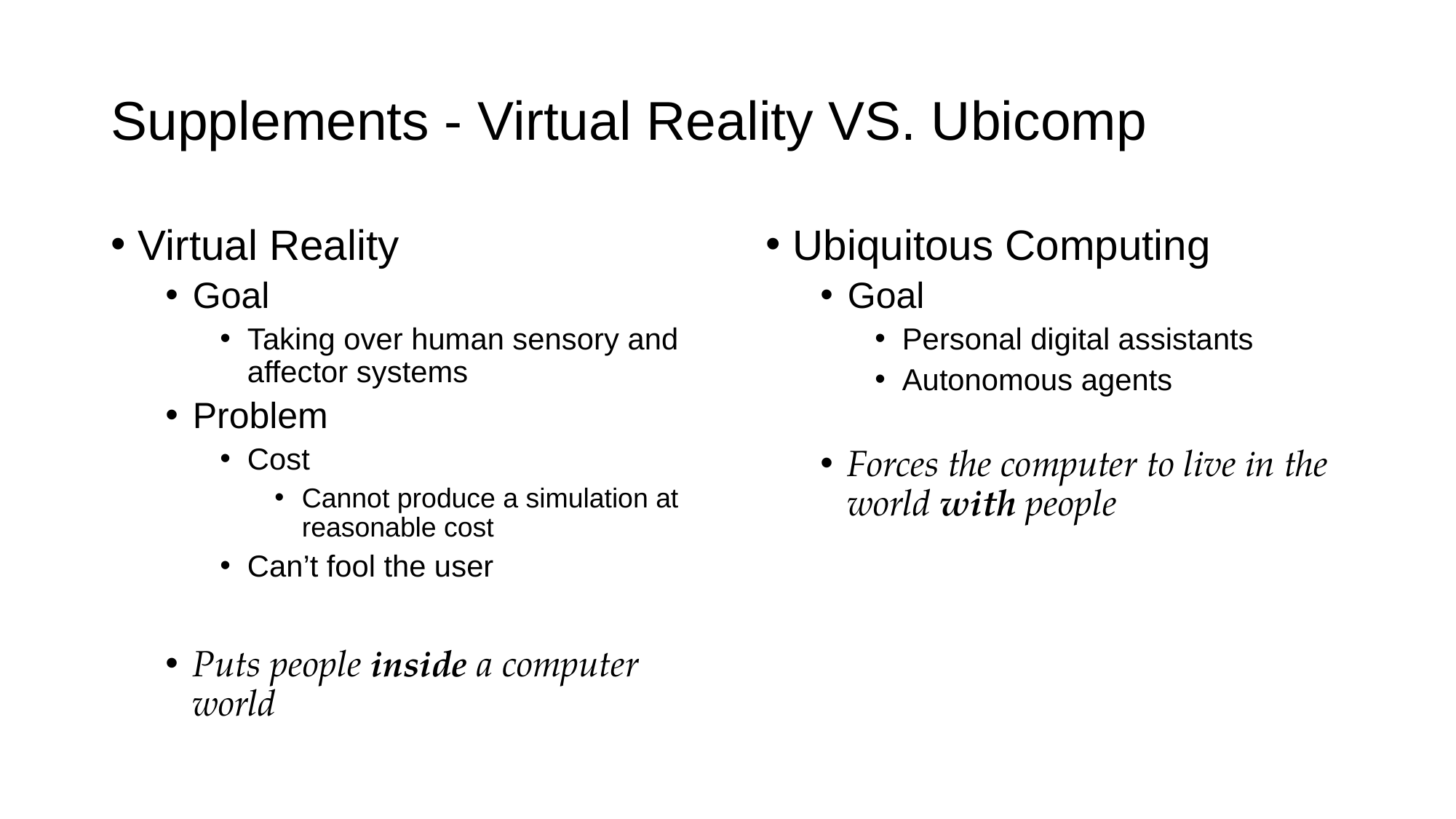

# Supplements - Virtual Reality VS. Ubicomp
Virtual Reality
Goal
Taking over human sensory and affector systems
Problem
Cost
Cannot produce a simulation at reasonable cost
Can’t fool the user

Puts people inside a computer world
Ubiquitous Computing
Goal
Personal digital assistants
Autonomous agents

Forces the computer to live in the world with people